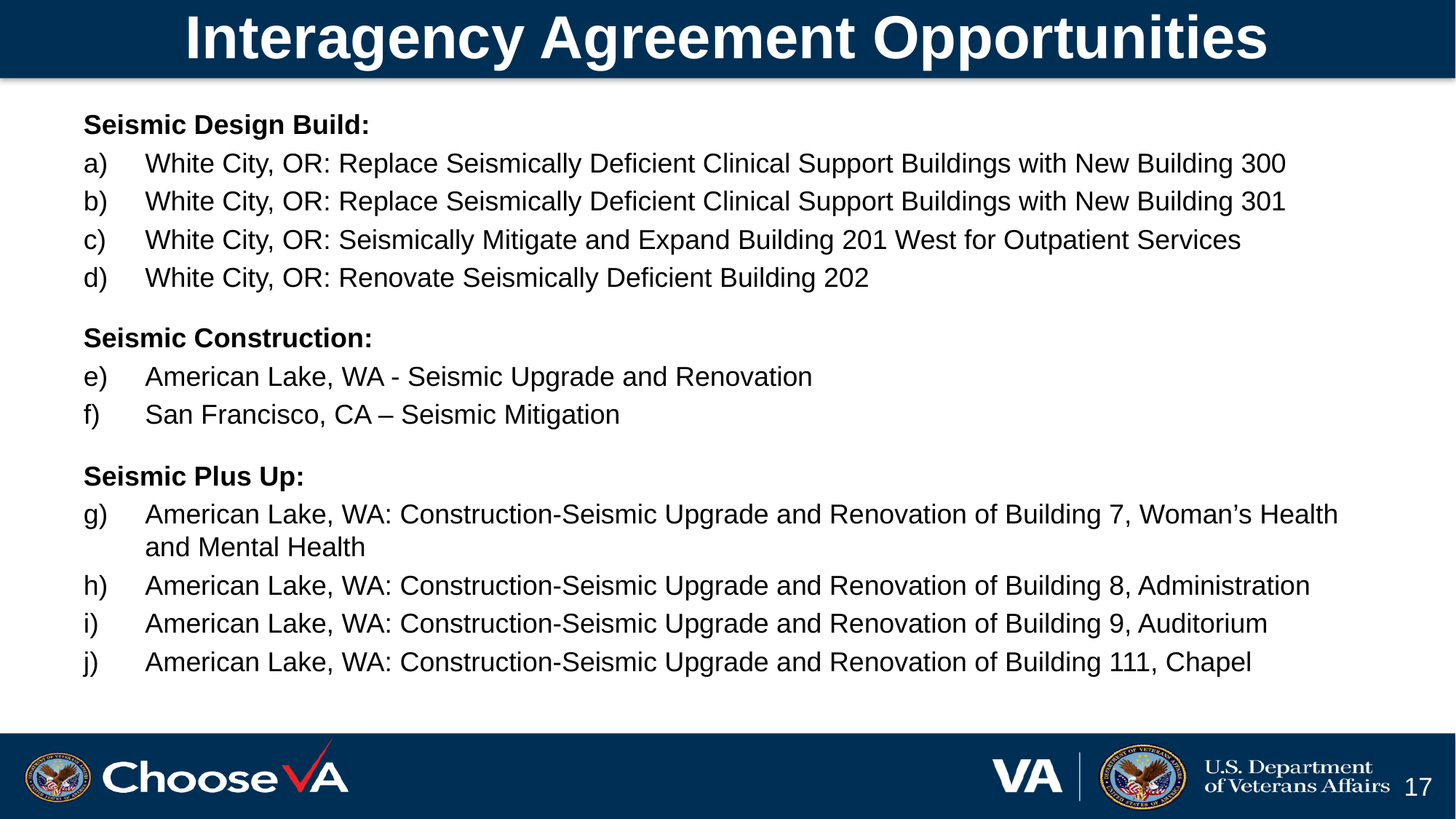

# Interagency Agreement Opportunities
Seismic Design Build:
White City, OR: Replace Seismically Deficient Clinical Support Buildings with New Building 300
White City, OR: Replace Seismically Deficient Clinical Support Buildings with New Building 301
White City, OR: Seismically Mitigate and Expand Building 201 West for Outpatient Services
White City, OR: Renovate Seismically Deficient Building 202

Seismic Construction:
American Lake, WA - Seismic Upgrade and Renovation
San Francisco, CA – Seismic Mitigation

Seismic Plus Up:
American Lake, WA: Construction-Seismic Upgrade and Renovation of Building 7, Woman’s Health and Mental Health
American Lake, WA: Construction-Seismic Upgrade and Renovation of Building 8, Administration
American Lake, WA: Construction-Seismic Upgrade and Renovation of Building 9, Auditorium
American Lake, WA: Construction-Seismic Upgrade and Renovation of Building 111, Chapel
17